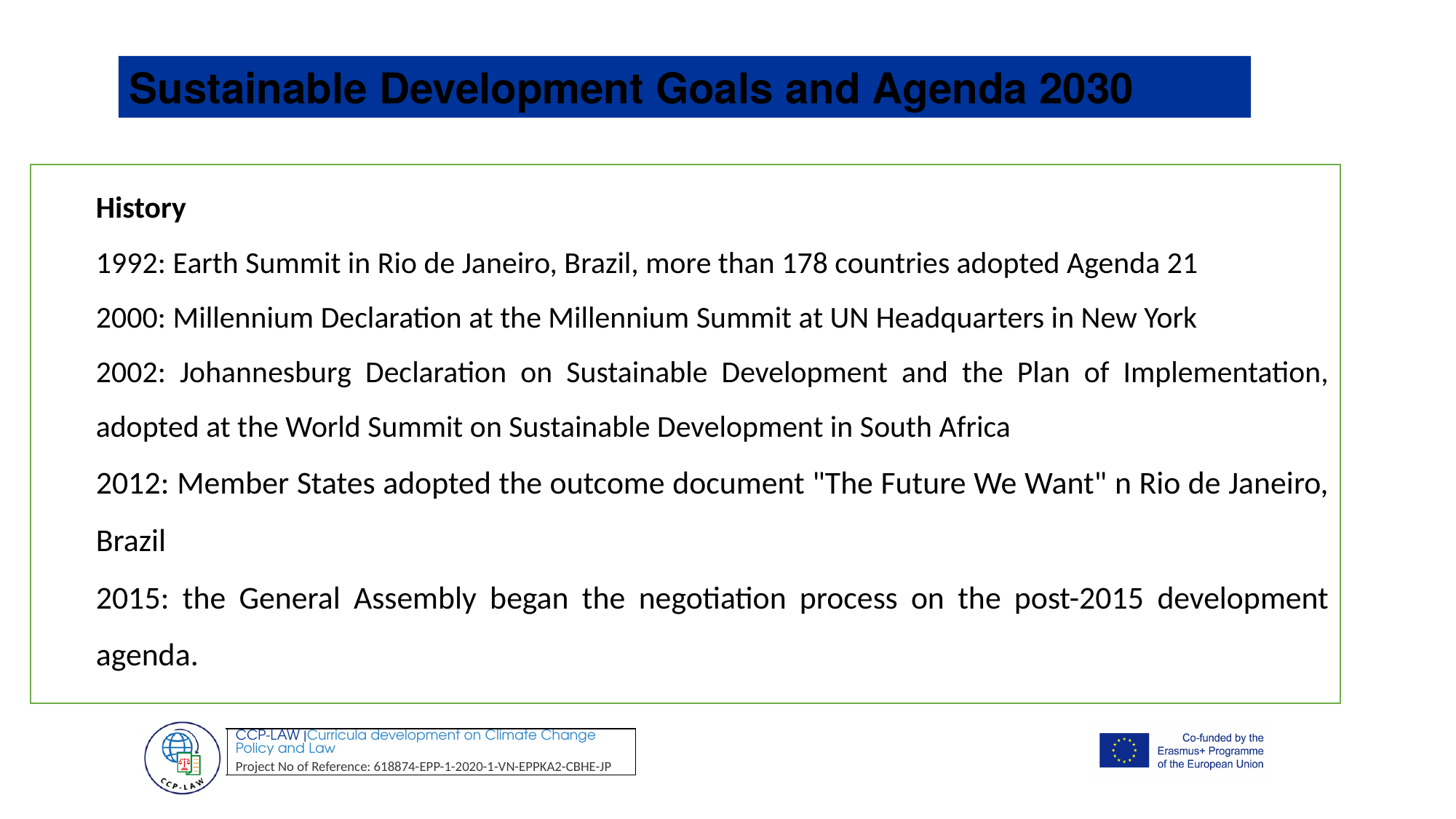

Sustainable Development Goals and Agenda 2030
History
1992: Earth Summit in Rio de Janeiro, Brazil, more than 178 countries adopted Agenda 21
2000: Millennium Declaration at the Millennium Summit at UN Headquarters in New York
2002: Johannesburg Declaration on Sustainable Development and the Plan of Implementation, adopted at the World Summit on Sustainable Development in South Africa
2012: Member States adopted the outcome document "The Future We Want" n Rio de Janeiro, Brazil
2015: the General Assembly began the negotiation process on the post-2015 development agenda.